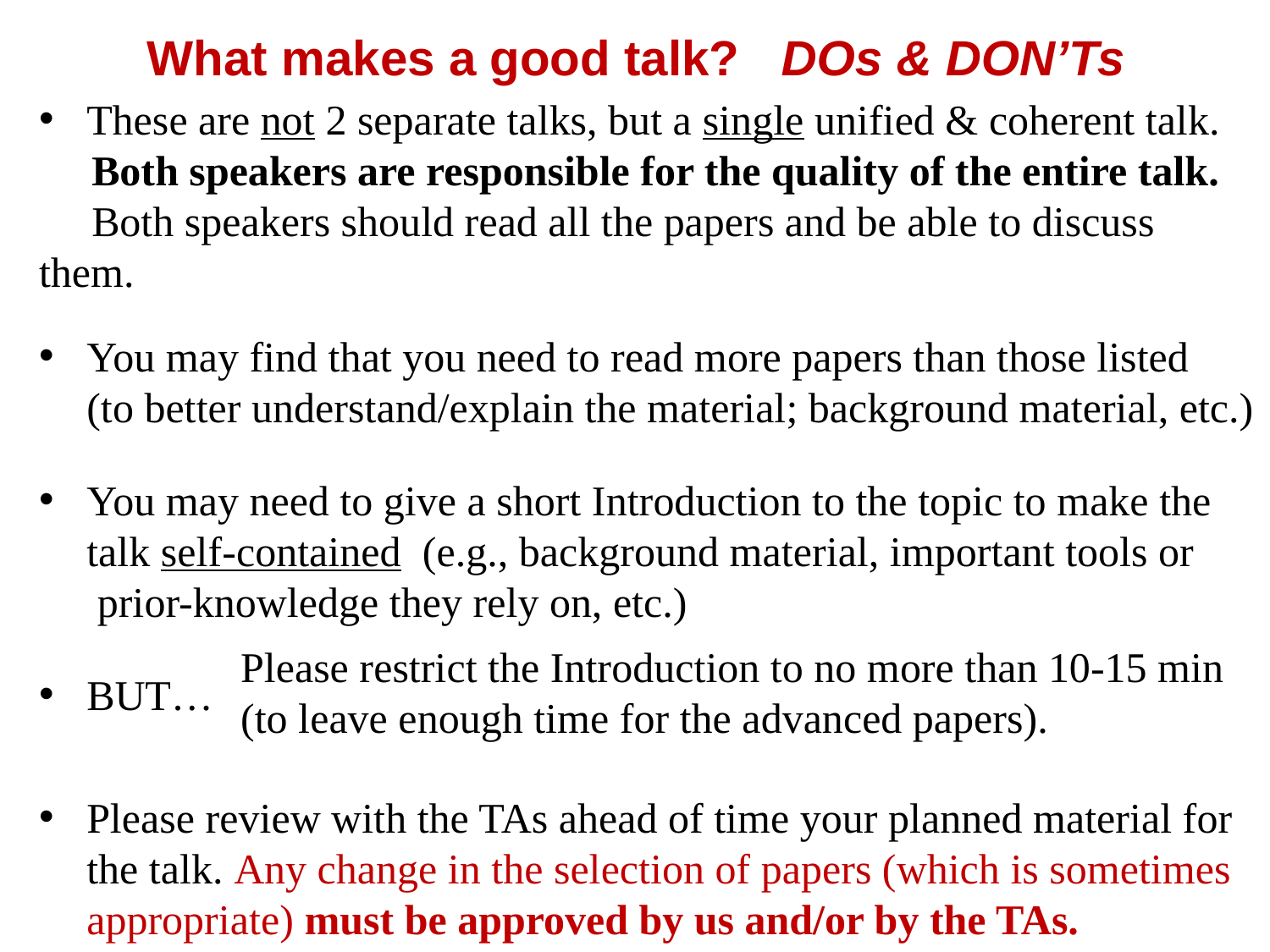

What makes a good talk?   DOs & DON’Ts
These are not 2 separate talks, but a single unified & coherent talk.
     Both speakers are responsible for the quality of the entire talk.
     Both speakers should read all the papers and be able to discuss them.
You may find that you need to read more papers than those listed
(to better understand/explain the material; background material, etc.)

You may need to give a short Introduction to the topic to make the talk self-contained  (e.g., background material, important tools or
 prior-knowledge they rely on, etc.)

BUT…

Please review with the TAs ahead of time your planned material for the talk. Any change in the selection of papers (which is sometimes appropriate) must be approved by us and/or by the TAs.
Please restrict the Introduction to no more than 10-15 min
(to leave enough time for the advanced papers).